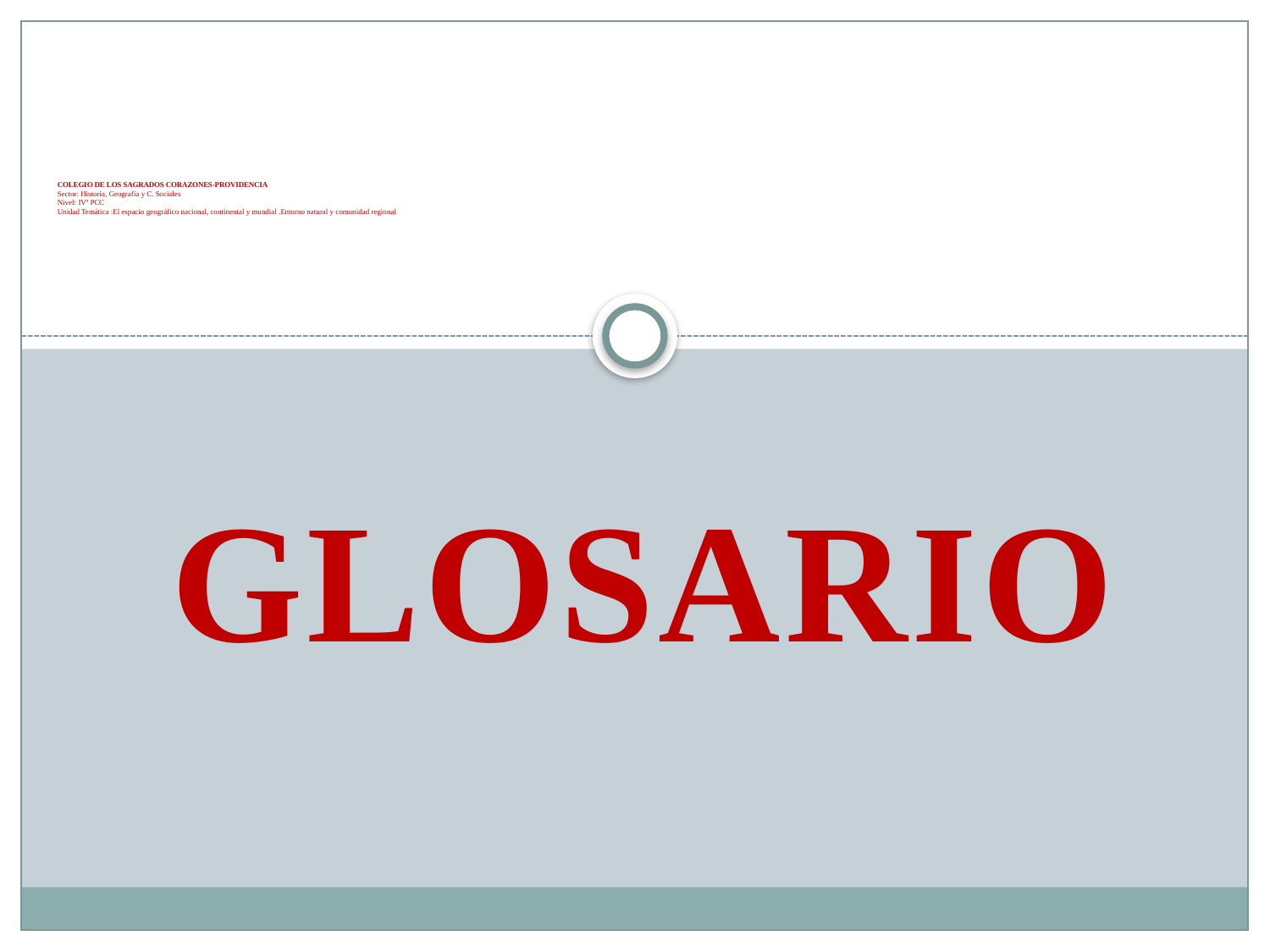

# COLEGIO DE LOS SAGRADOS CORAZONES-PROVIDENCIA Sector: Historia, Geografía y C. Sociales Nivel: IVº PCC Unidad Temática :El espacio geográfico nacional, continental y mundial .Entorno natural y comunidad regional
Glosario